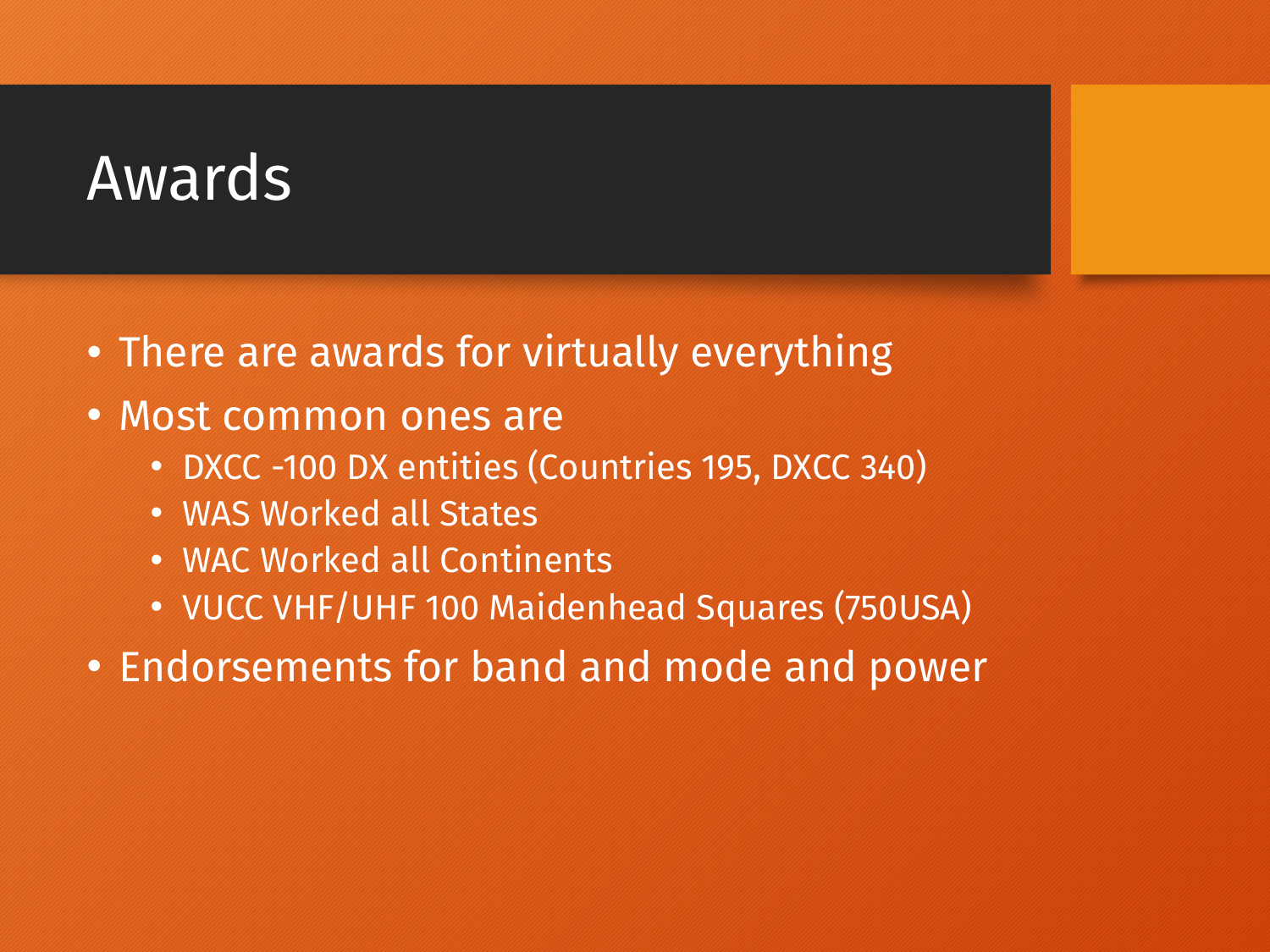

# Awards
There are awards for virtually everything
Most common ones are
DXCC -100 DX entities (Countries 195, DXCC 340)
WAS Worked all States
WAC Worked all Continents
VUCC VHF/UHF 100 Maidenhead Squares (750USA)
Endorsements for band and mode and power